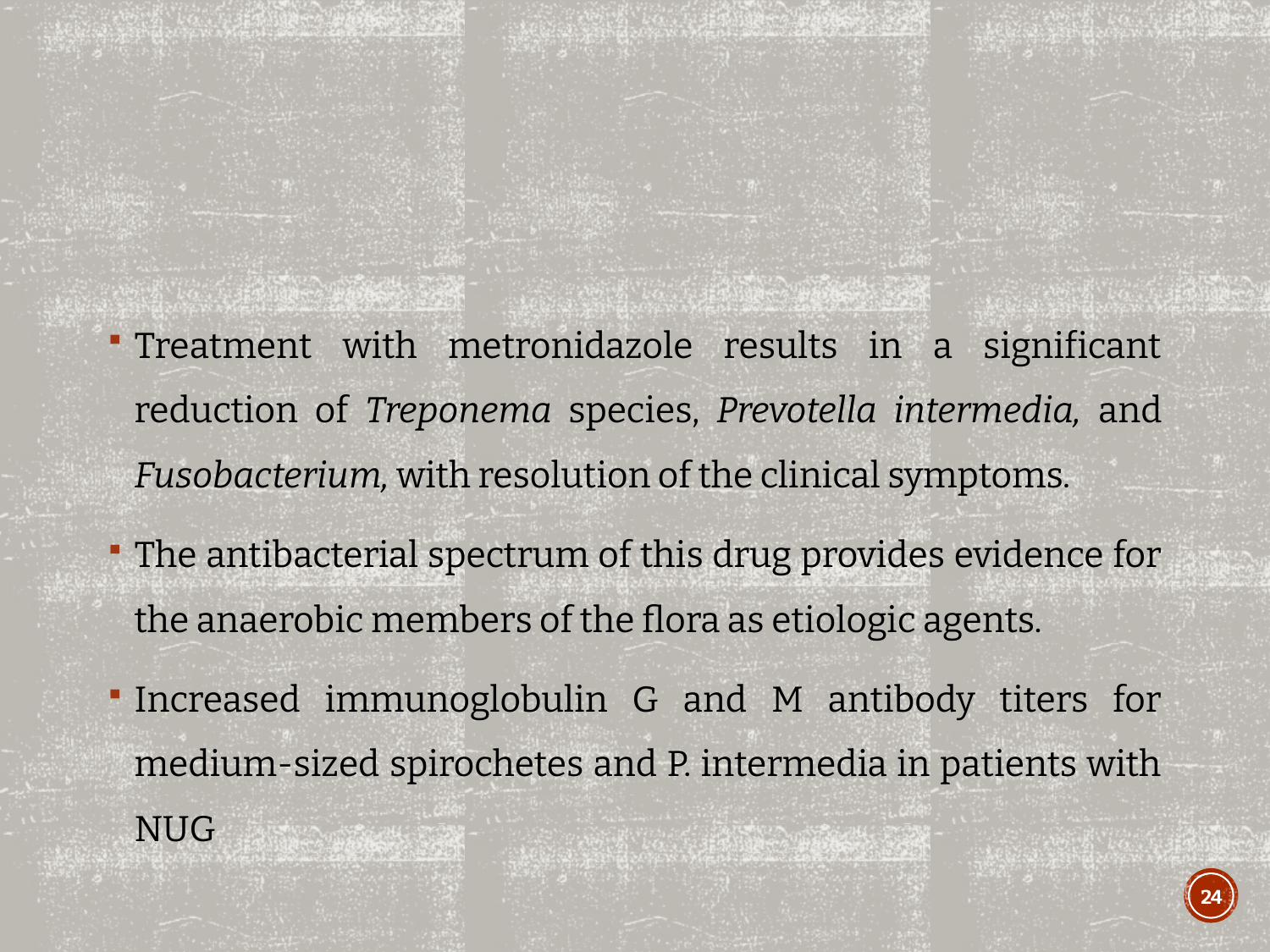

#
Treatment with metronidazole results in a significant reduction of Treponema species, Prevotella intermedia, and Fusobacterium, with resolution of the clinical symptoms.
The antibacterial spectrum of this drug provides evidence for the anaerobic members of the flora as etiologic agents.
Increased immunoglobulin G and M antibody titers for medium-sized spirochetes and P. intermedia in patients with NUG
24